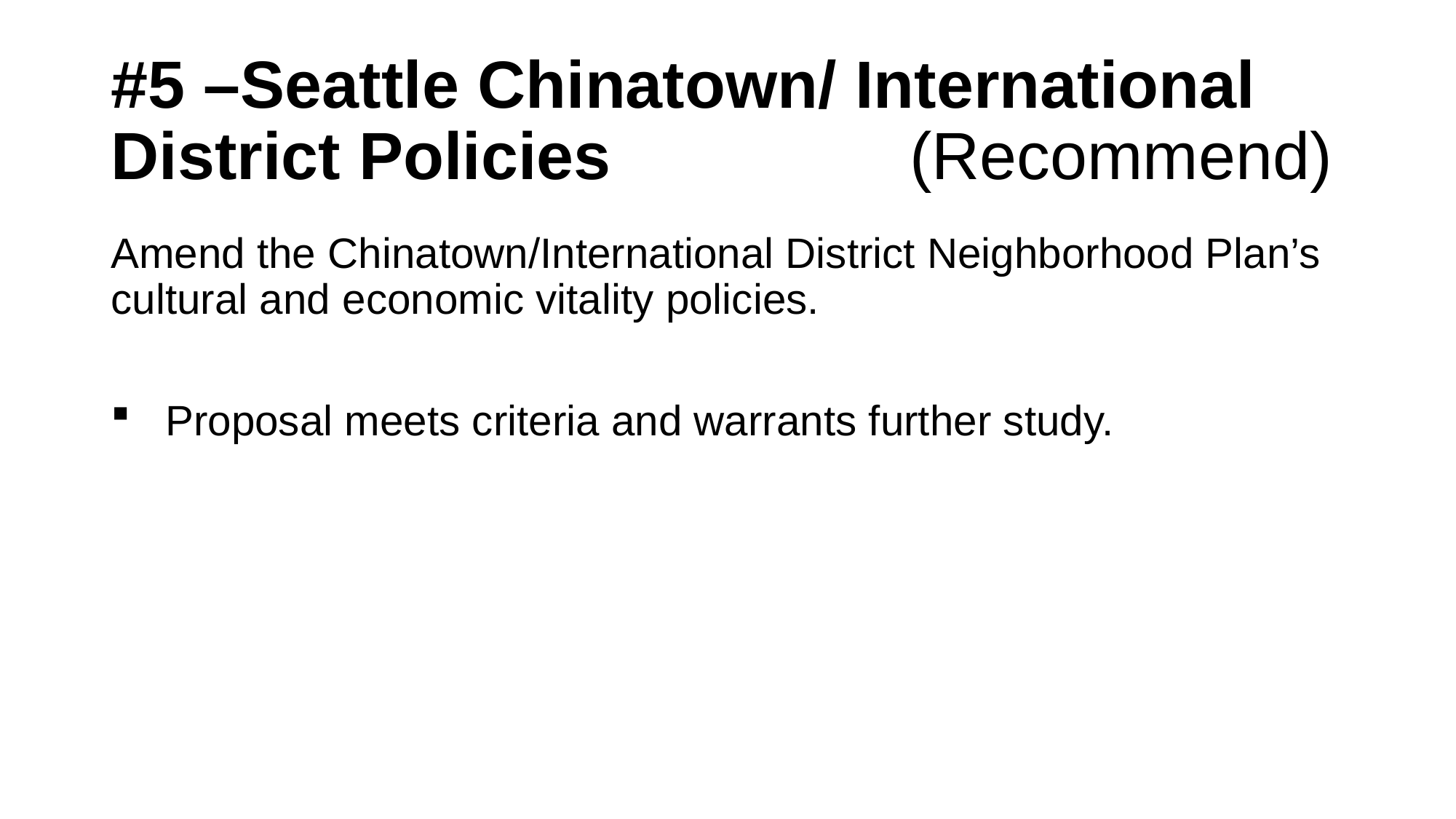

# #5 –Seattle Chinatown/ International District Policies	(Recommend)
Amend the Chinatown/International District Neighborhood Plan’s cultural and economic vitality policies.

Proposal meets criteria and warrants further study.